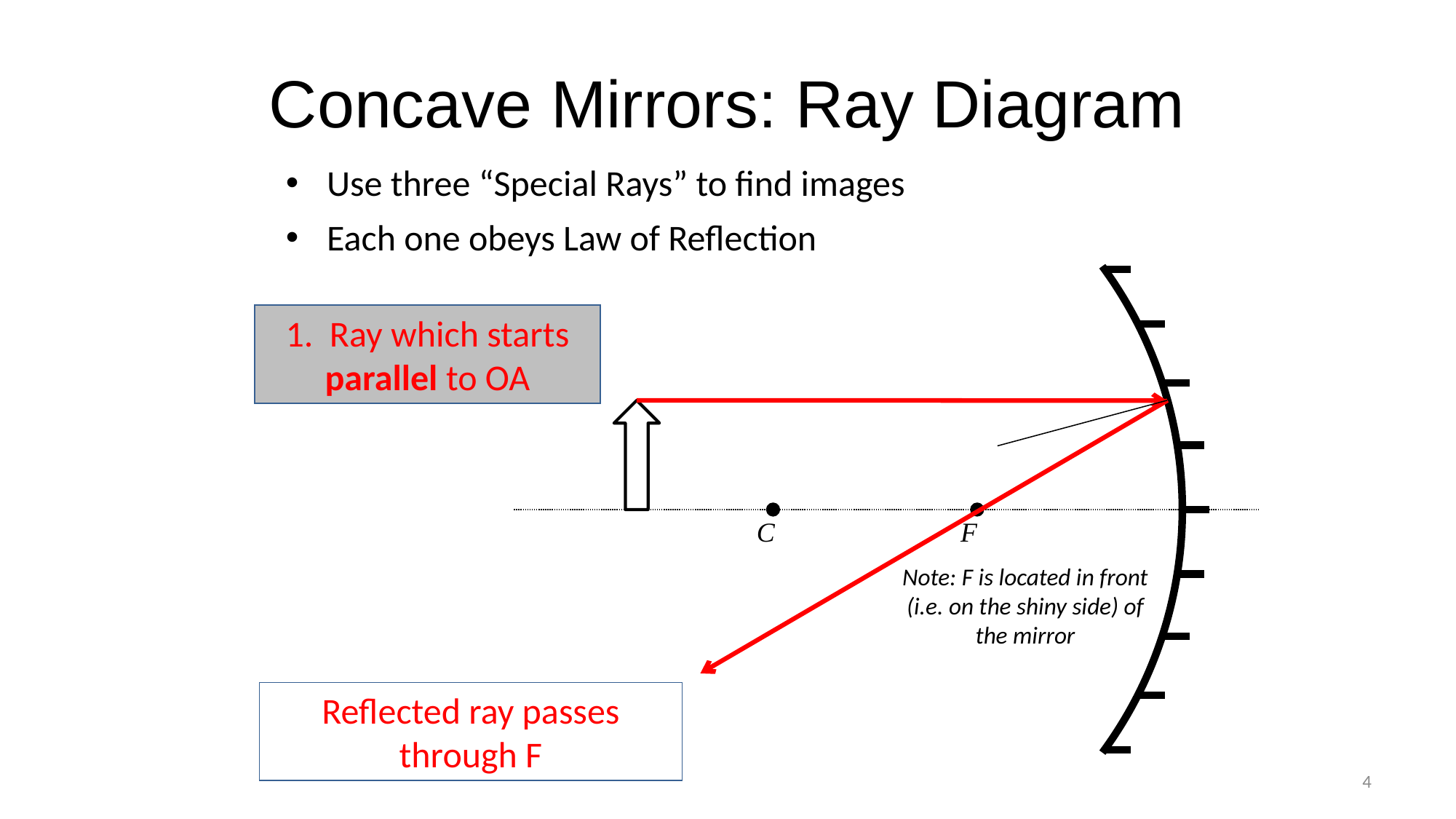

# Concave Mirrors: Ray Diagram

Use three “Special Rays” to find images
Each one obeys Law of Reflection
1.  Ray which starts parallel to OA

C
F
Note: F is located in front (i.e. on the shiny side) of the mirror
Reflected ray passes through F
4